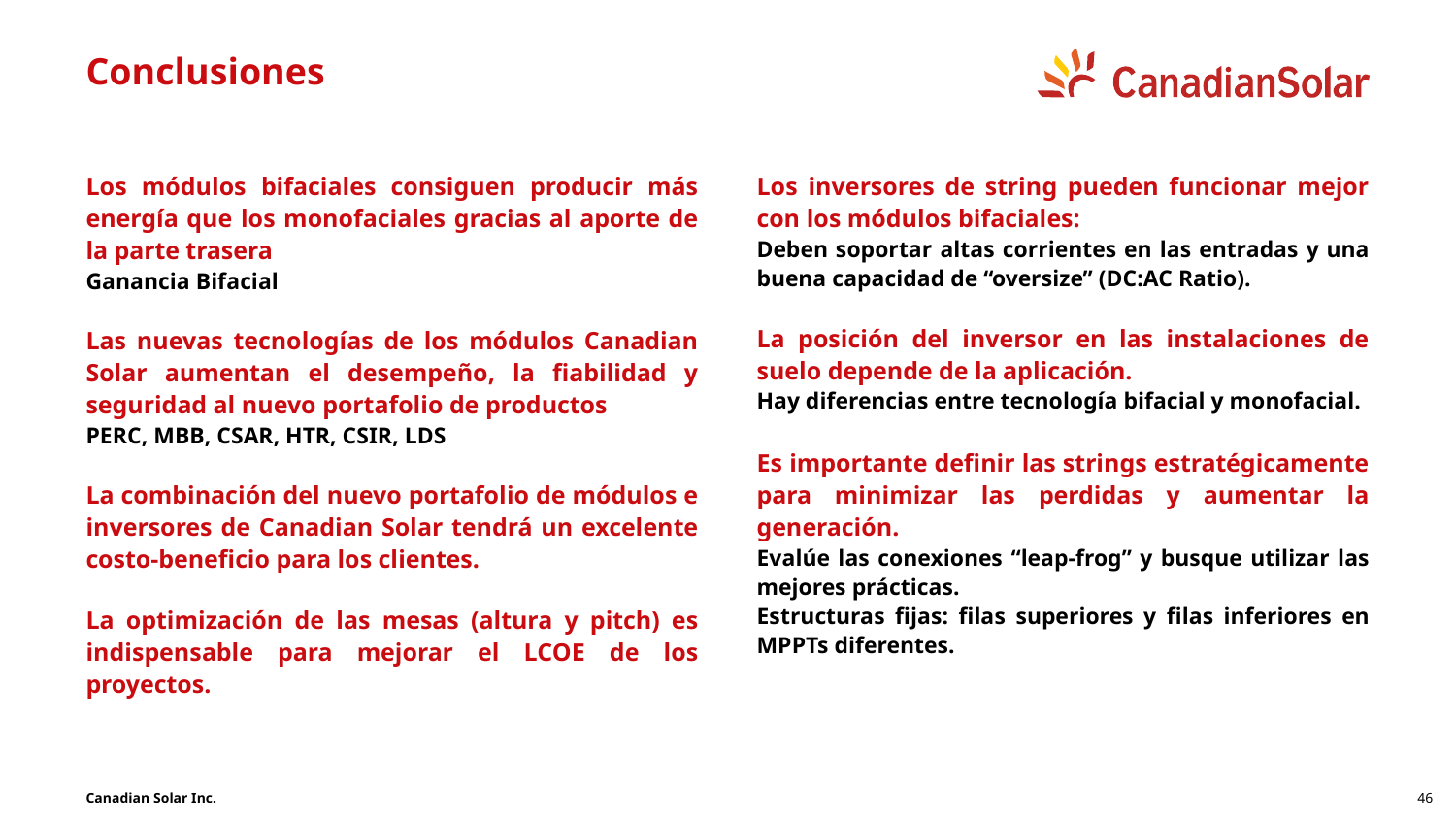

# Conclusiones
Los módulos bifaciales consiguen producir más energía que los monofaciales gracias al aporte de la parte trasera
Ganancia Bifacial

Las nuevas tecnologías de los módulos Canadian Solar aumentan el desempeño, la fiabilidad y seguridad al nuevo portafolio de productos
PERC, MBB, CSAR, HTR, CSIR, LDS

La combinación del nuevo portafolio de módulos e inversores de Canadian Solar tendrá un excelente costo-beneficio para los clientes.

La optimización de las mesas (altura y pitch) es indispensable para mejorar el LCOE de los proyectos.
Los inversores de string pueden funcionar mejor con los módulos bifaciales:
Deben soportar altas corrientes en las entradas y una buena capacidad de “oversize” (DC:AC Ratio).

La posición del inversor en las instalaciones de suelo depende de la aplicación.
Hay diferencias entre tecnología bifacial y monofacial.

Es importante definir las strings estratégicamente para minimizar las perdidas y aumentar la generación.
Evalúe las conexiones “leap-frog” y busque utilizar las mejores prácticas.
Estructuras fijas: filas superiores y filas inferiores en MPPTs diferentes.